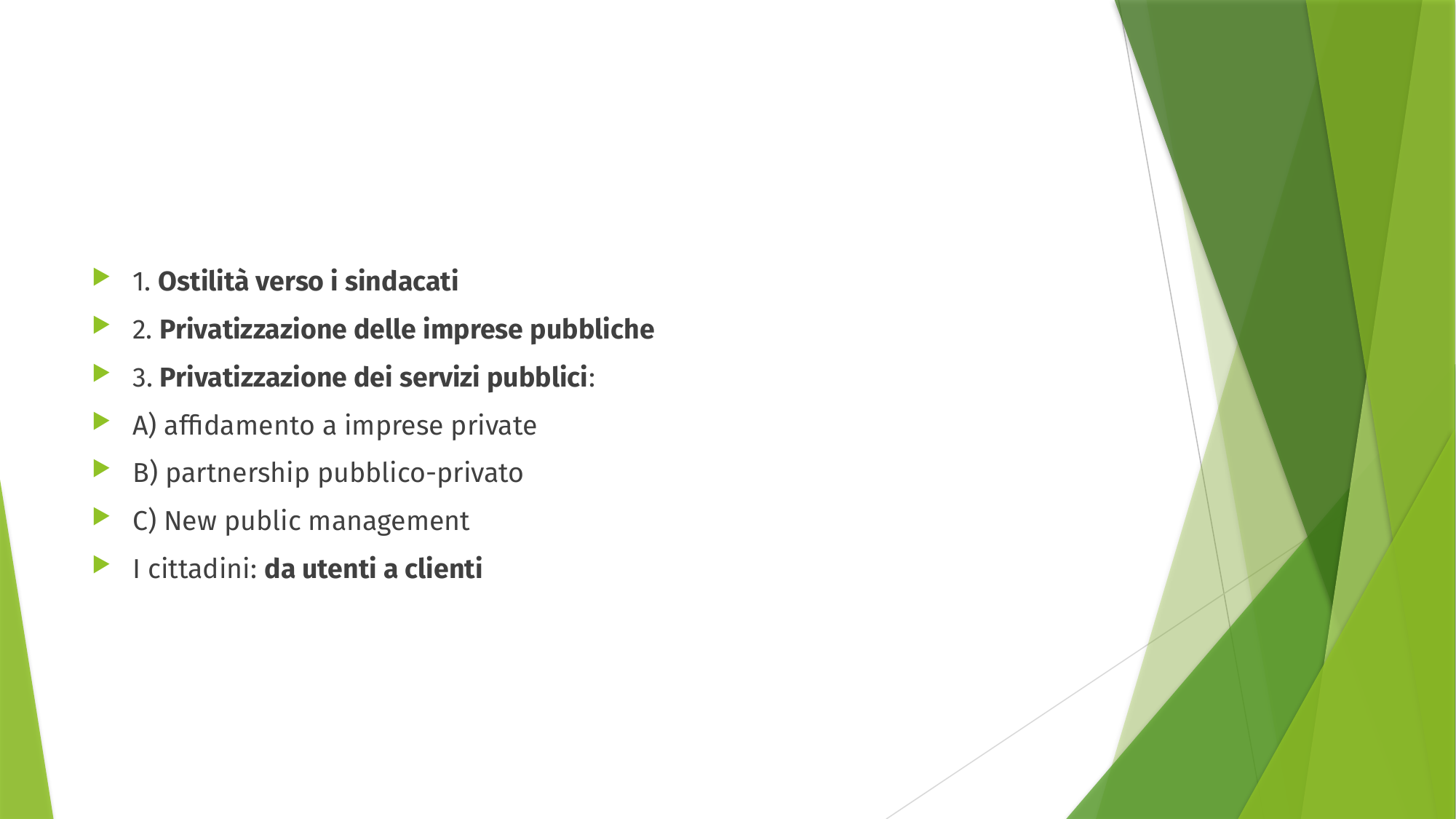

#
1. Ostilità verso i sindacati
2. Privatizzazione delle imprese pubbliche
3. Privatizzazione dei servizi pubblici:
A) affidamento a imprese private
B) partnership pubblico-privato
C) New public management
I cittadini: da utenti a clienti